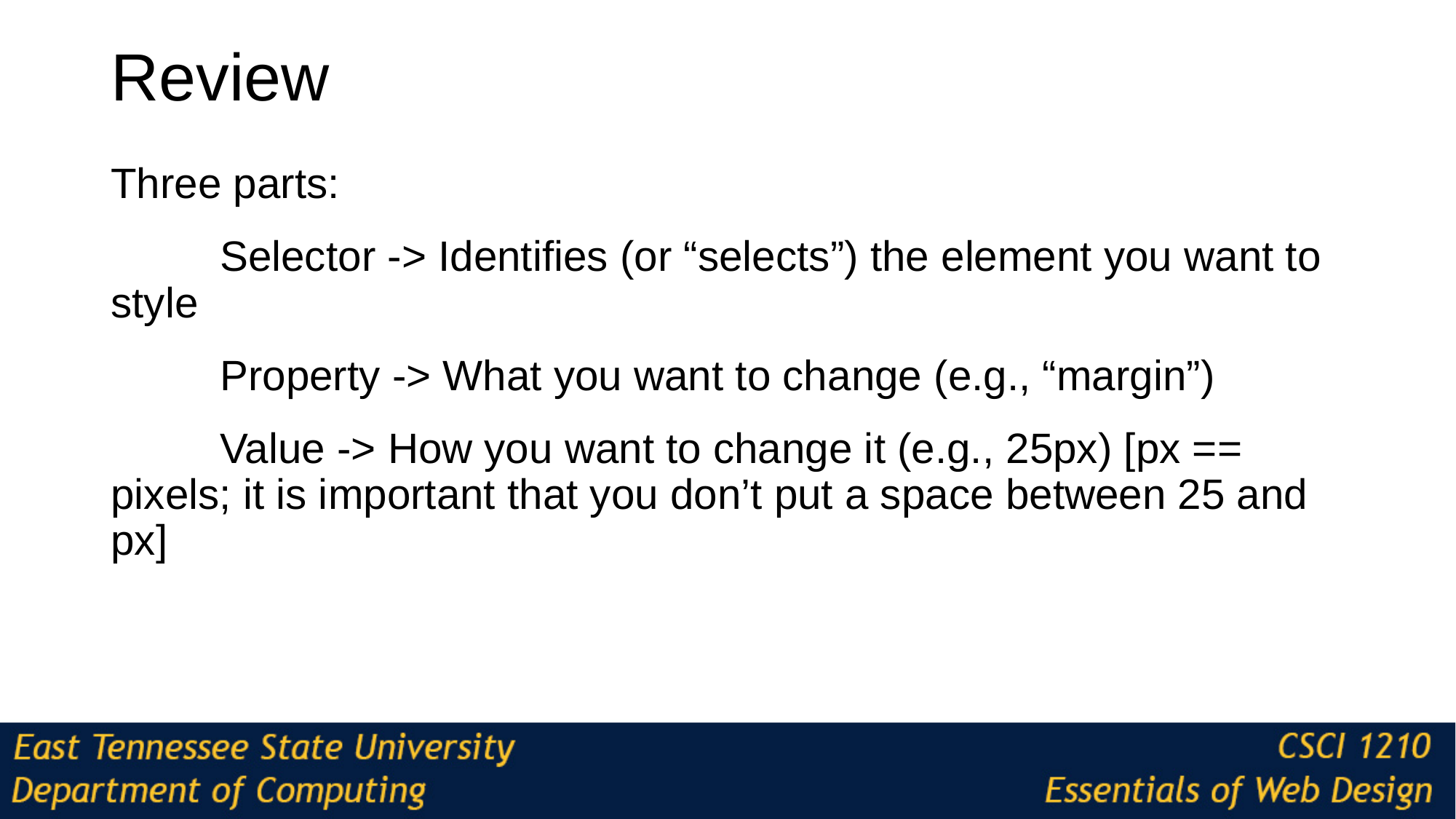

# Review
Three parts:
	Selector -> Identifies (or “selects”) the element you want to style
	Property -> What you want to change (e.g., “margin”)
	Value -> How you want to change it (e.g., 25px) [px == pixels; it is important that you don’t put a space between 25 and px]